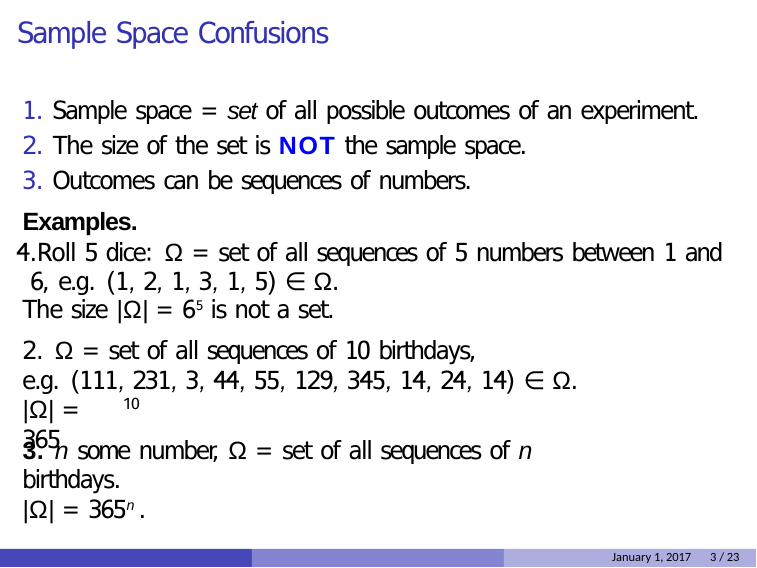

# Sample Space Confusions
Sample space = set of all possible outcomes of an experiment.
The size of the set is NOT the sample space.
Outcomes can be sequences of numbers.
Examples.
Roll 5 dice: Ω = set of all sequences of 5 numbers between 1 and  6, e.g. (1, 2, 1, 3, 1, 5) ∈ Ω.
The size |Ω| = 65  is not a set.
Ω = set of all sequences of 10 birthdays,
e.g. (111, 231, 3, 44, 55, 129, 345, 14, 24, 14) ∈ Ω.
10
|Ω| = 365
3. n some number, Ω = set of all sequences of n birthdays.
|Ω| = 365n .
January 1, 2017      3 / 23